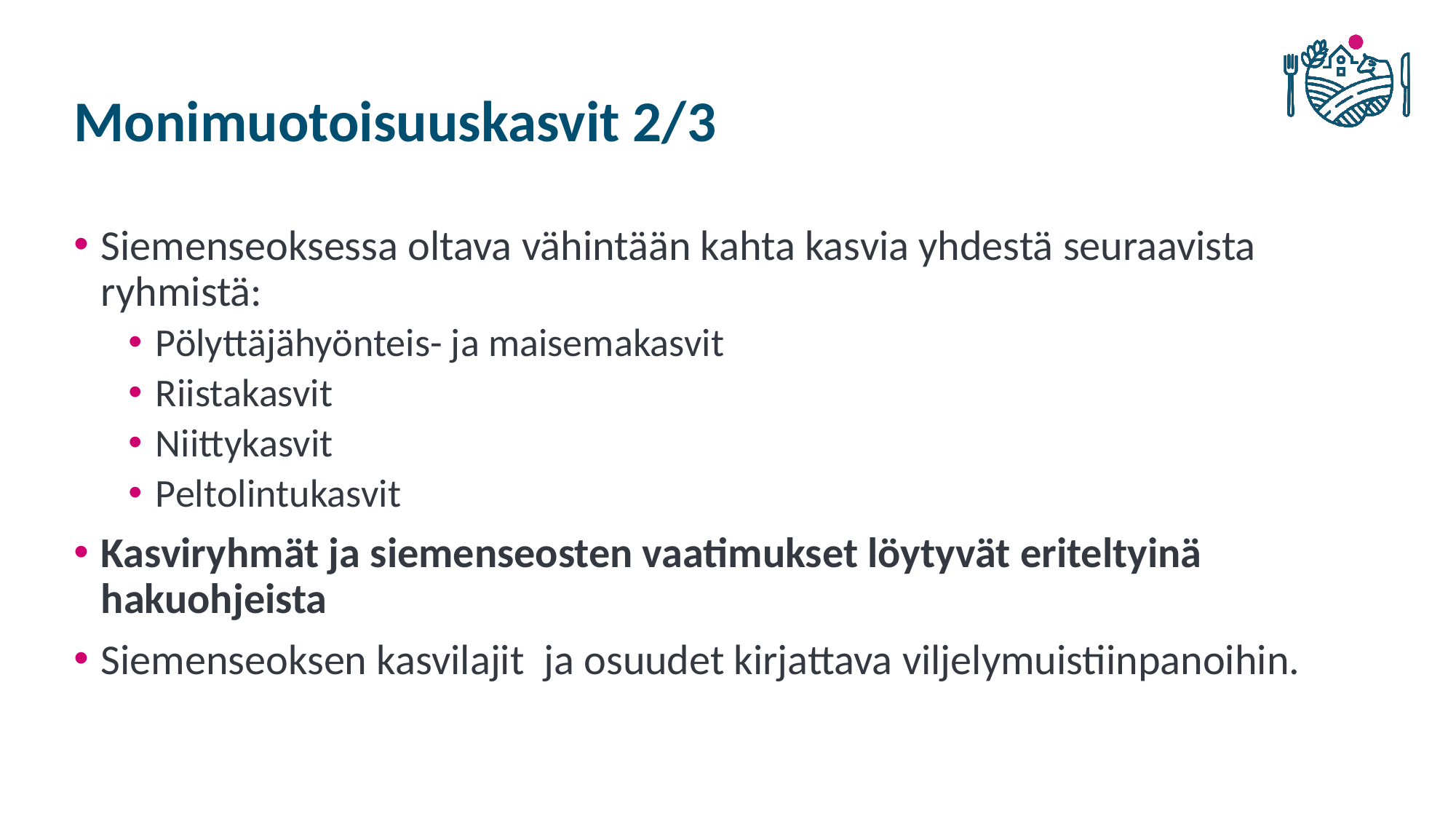

# Monimuotoisuuskasvit 2/3
Siemenseoksessa oltava vähintään kahta kasvia yhdestä seuraavista ryhmistä:
Pölyttäjähyönteis- ja maisemakasvit
Riistakasvit
Niittykasvit
Peltolintukasvit
Kasviryhmät ja siemenseosten vaatimukset löytyvät eriteltyinä hakuohjeista
Siemenseoksen kasvilajit  ja osuudet kirjattava viljelymuistiinpanoihin.